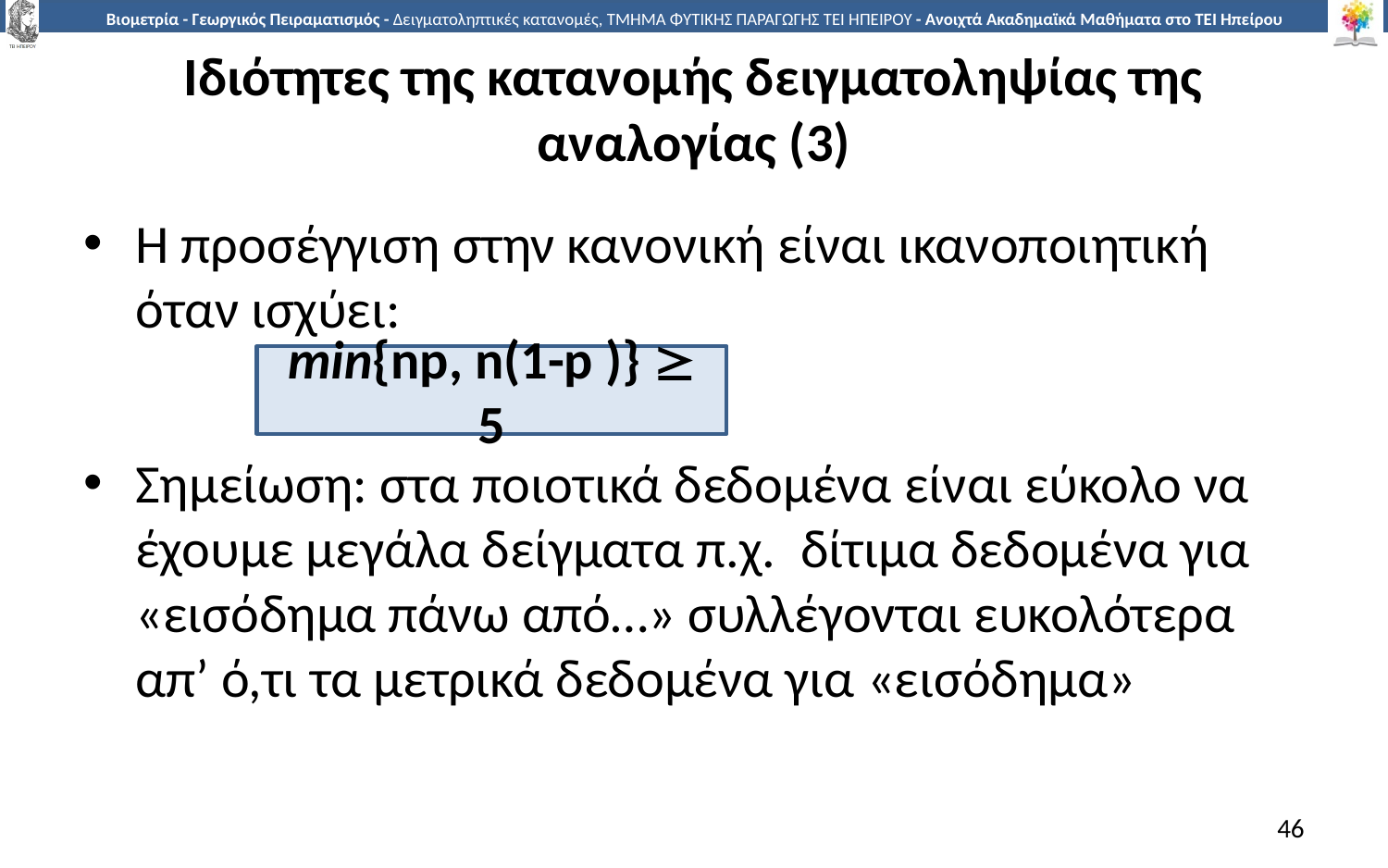

# Ιδιότητες της κατανομής δειγματοληψίας της αναλογίας (3)
Η προσέγγιση στην κανονική είναι ικανοποιητική όταν ισχύει:

Σημείωση: στα ποιοτικά δεδομένα είναι εύκολο να  έχουμε μεγάλα δείγματα π.χ.  δίτιμα δεδομένα για  «εισόδημα πάνω από…» συλλέγονται ευκολότερα απ’ ό,τι τα μετρικά δεδομένα για «εισόδημα»

min{np, n(1-p )} ≥ 5
46